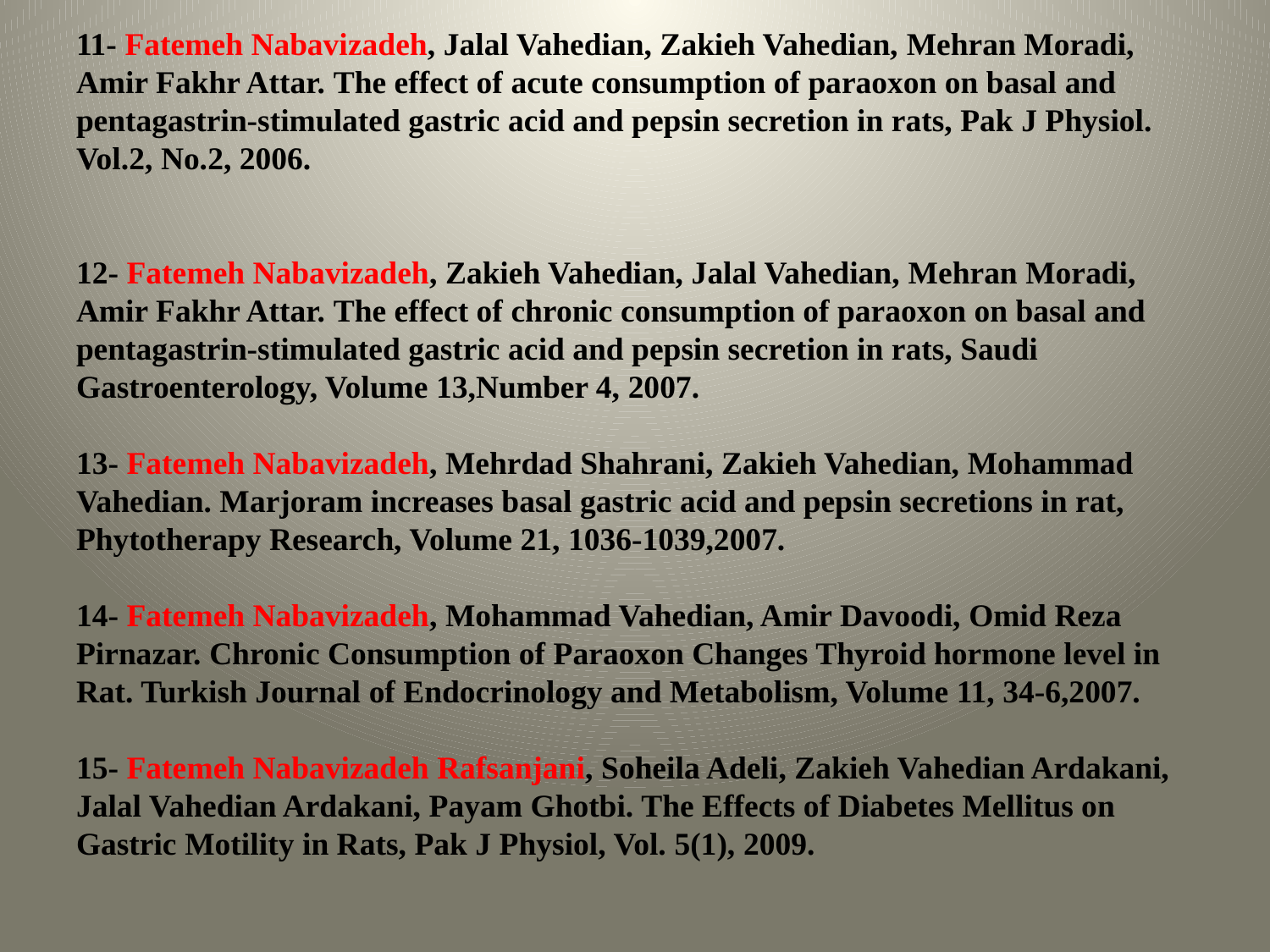

# 11- Fatemeh Nabavizadeh, Jalal Vahedian, Zakieh Vahedian, Mehran Moradi, Amir Fakhr Attar. The effect of acute consumption of paraoxon on basal and pentagastrin-stimulated gastric acid and pepsin secretion in rats, Pak J Physiol. Vol.2, No.2, 2006.     12- Fatemeh Nabavizadeh, Zakieh Vahedian, Jalal Vahedian, Mehran Moradi, Amir Fakhr Attar. The effect of chronic consumption of paraoxon on basal and pentagastrin-stimulated gastric acid and pepsin secretion in rats, Saudi Gastroenterology, Volume 13,Number 4, 2007.   13- Fatemeh Nabavizadeh, Mehrdad Shahrani, Zakieh Vahedian, Mohammad Vahedian. Marjoram increases basal gastric acid and pepsin secretions in rat, Phytotherapy Research, Volume 21, 1036-1039,2007.   14- Fatemeh Nabavizadeh, Mohammad Vahedian, Amir Davoodi, Omid Reza Pirnazar. Chronic Consumption of Paraoxon Changes Thyroid hormone level in Rat. Turkish Journal of Endocrinology and Metabolism, Volume 11, 34-6,2007.   15- Fatemeh Nabavizadeh Rafsanjani, Soheila Adeli, Zakieh Vahedian Ardakani, Jalal Vahedian Ardakani, Payam Ghotbi. The Effects of Diabetes Mellitus on Gastric Motility in Rats, Pak J Physiol, Vol. 5(1), 2009.